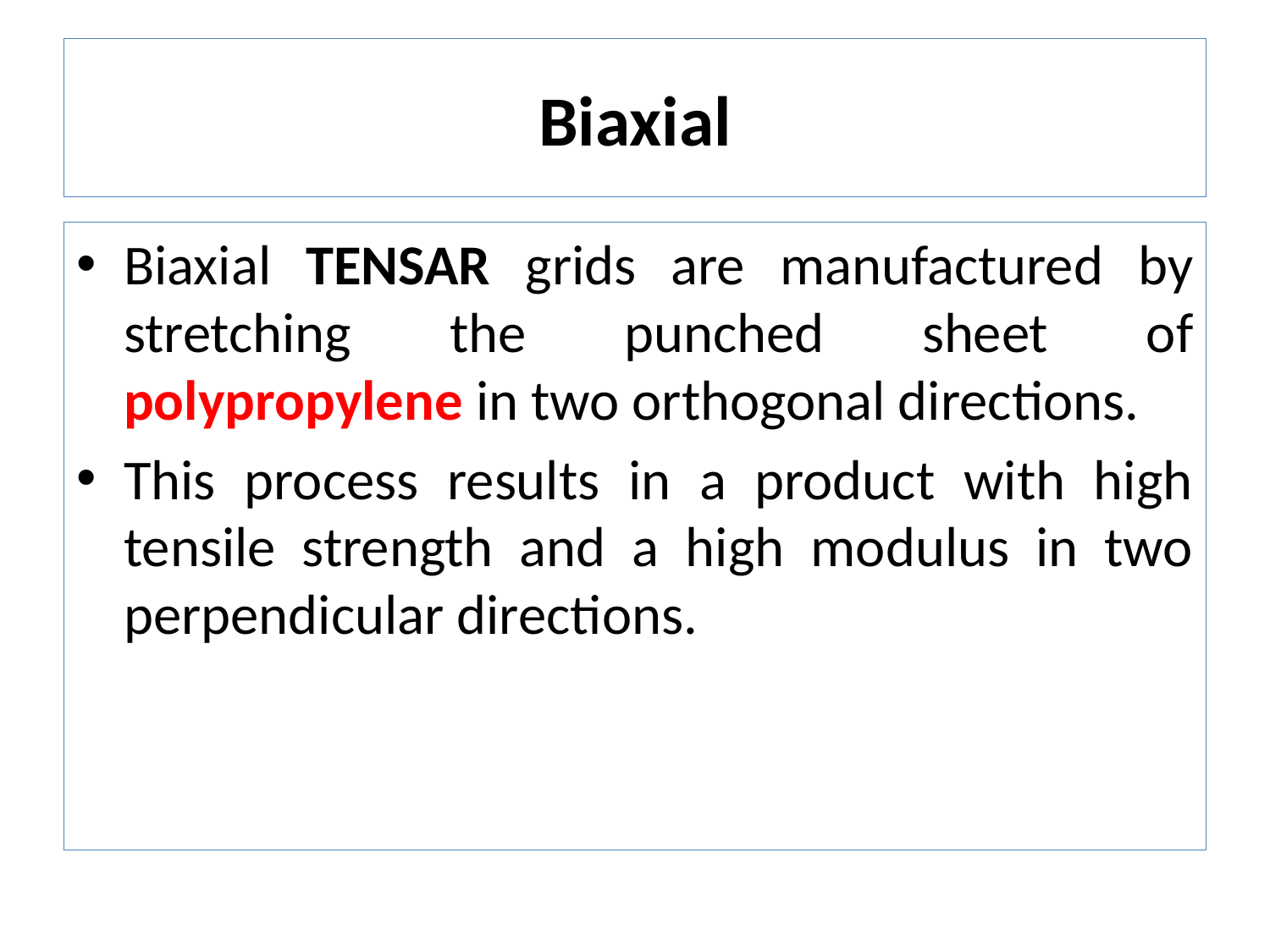

# Biaxial
Biaxial TENSAR grids are manufactured by stretching the punched sheet of polypropylene in two orthogonal directions.
This process results in a product with high tensile strength and a high modulus in two perpendicular directions.